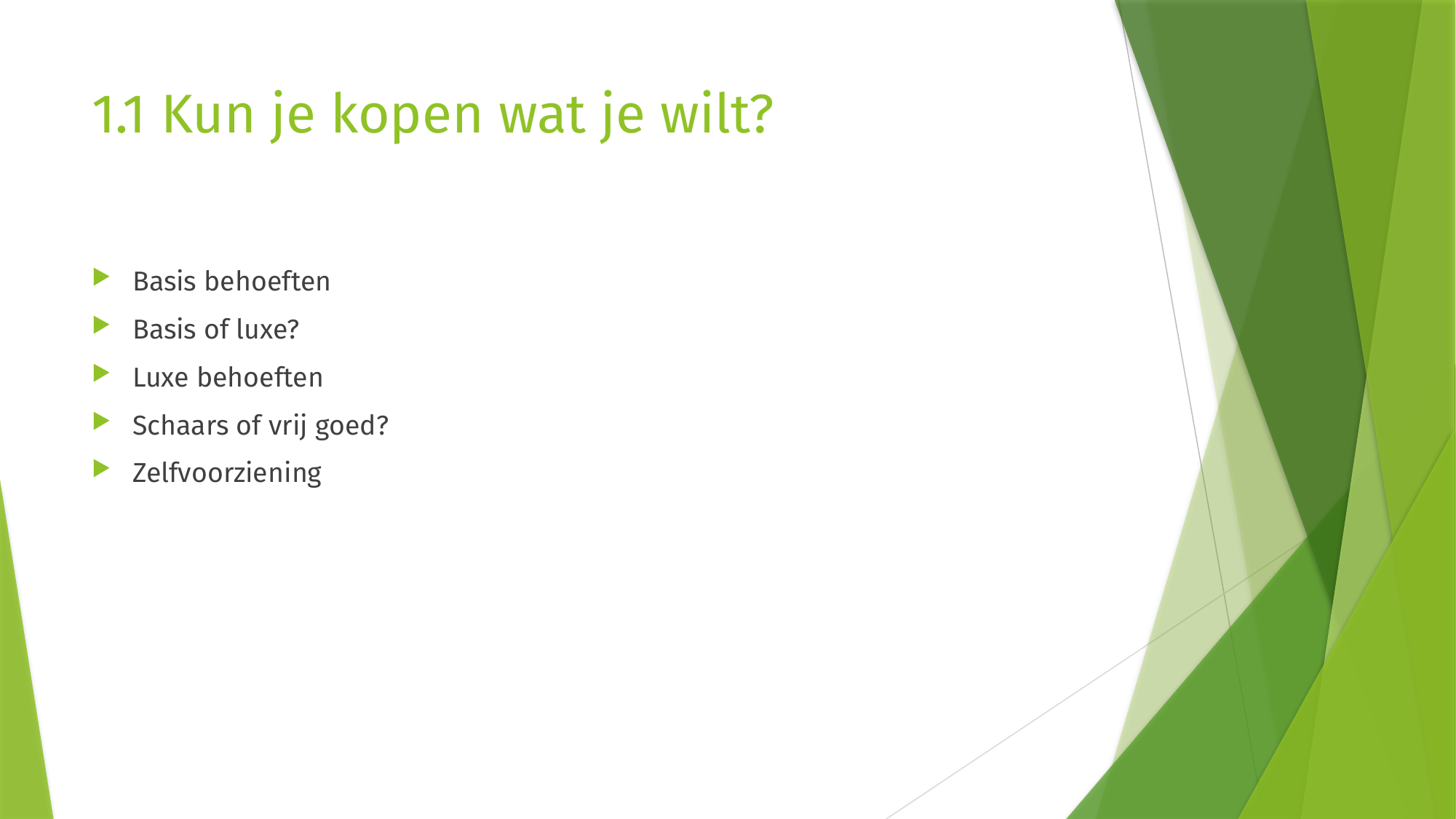

# 1.1 Kun je kopen wat je wilt?
Basis behoeften
Basis of luxe?
Luxe behoeften
Schaars of vrij goed?
Zelfvoorziening